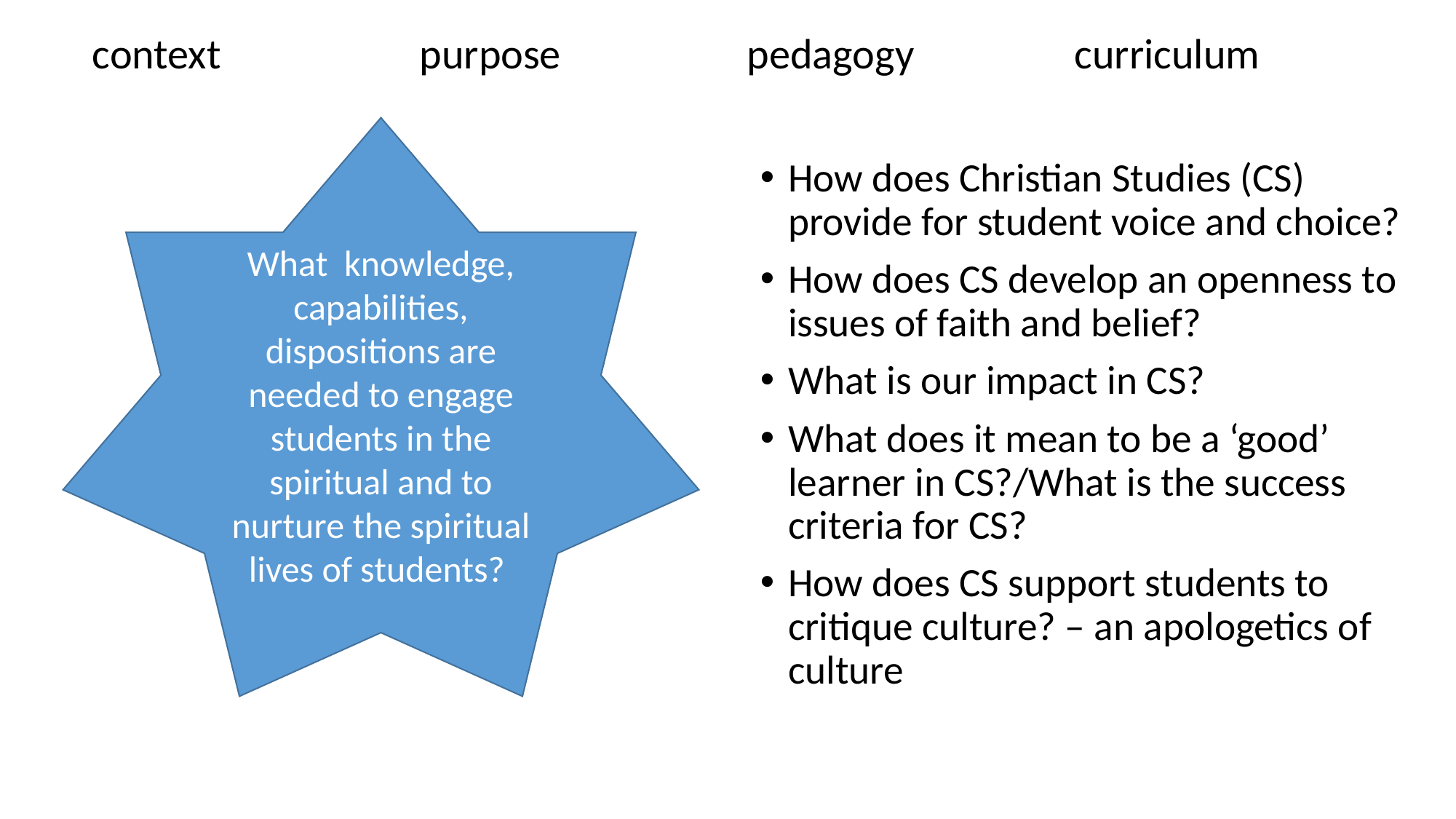

context 		purpose 		pedagogy 		curriculum

What  knowledge, capabilities, dispositions are needed to engage students in the spiritual and to nurture the spiritual lives of students?
How does Christian Studies (CS) provide for student voice and choice?
How does CS develop an openness to issues of faith and belief?
What is our impact in CS?
What does it mean to be a ‘good’ learner in CS?/What is the success criteria for CS?
How does CS support students to critique culture? – an apologetics of culture